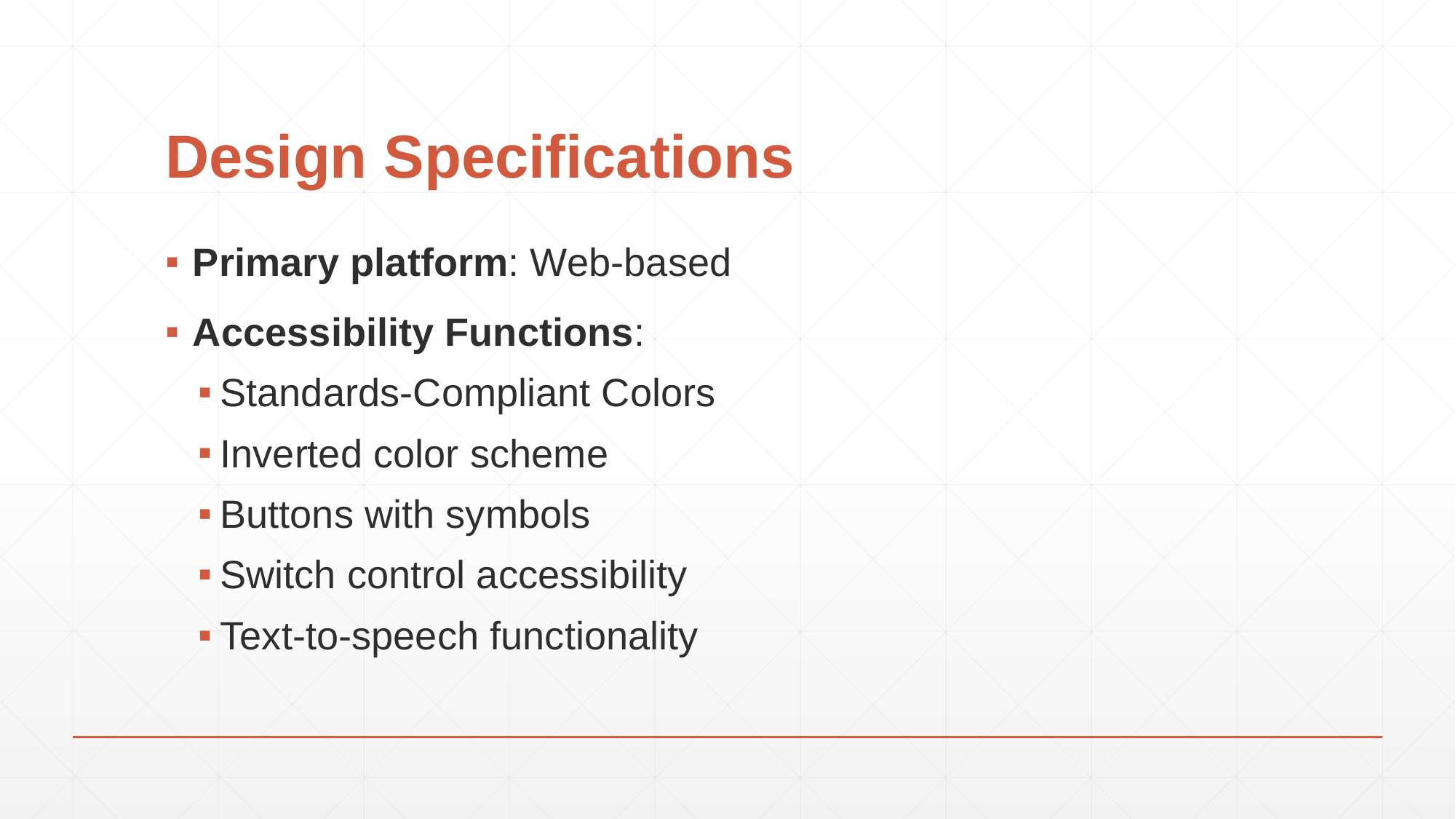

# Design Specifications
Primary platform: Web-­based
Accessibility Functions:
Standards-Compliant Colors
Inverted color scheme
Buttons with symbols
Switch control accessibility
Text-to-speech functionality